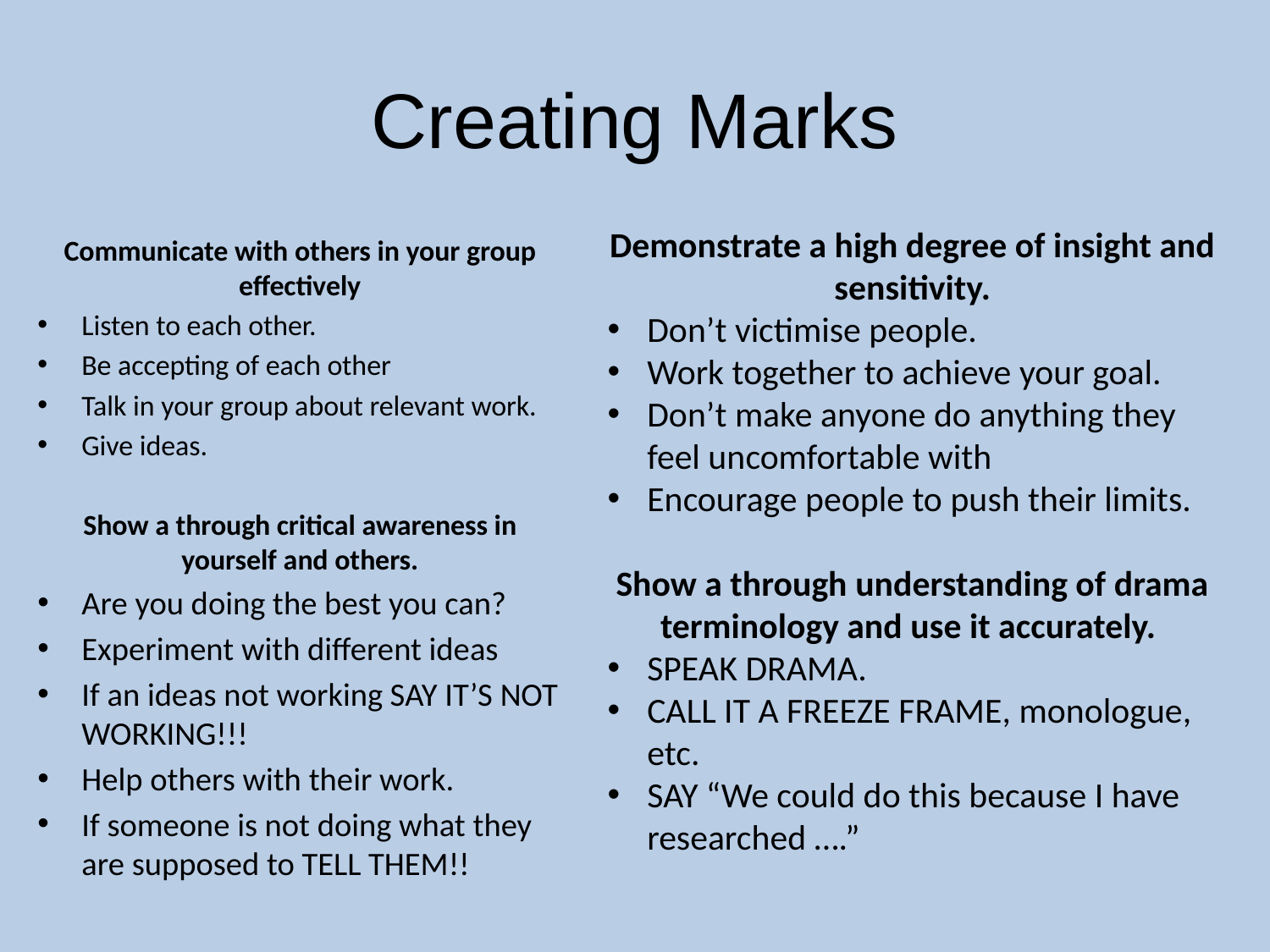

# Creating Marks

Communicate with others in your group effectively
Listen to each other.
Be accepting of each other
Talk in your group about relevant work.
Give ideas.

Show a through critical awareness in yourself and others.
Are you doing the best you can?
Experiment with different ideas
If an ideas not working SAY IT’S NOT WORKING!!!
Help others with their work.
If someone is not doing what they are supposed to TELL THEM!!

Demonstrate a high degree of insight and sensitivity.
Don’t victimise people.
Work together to achieve your goal.
Don’t make anyone do anything they feel uncomfortable with
Encourage people to push their limits.

Show a through understanding of drama terminology and use it accurately.
SPEAK DRAMA.
CALL IT A FREEZE FRAME, monologue, etc.
SAY “We could do this because I have researched ….”